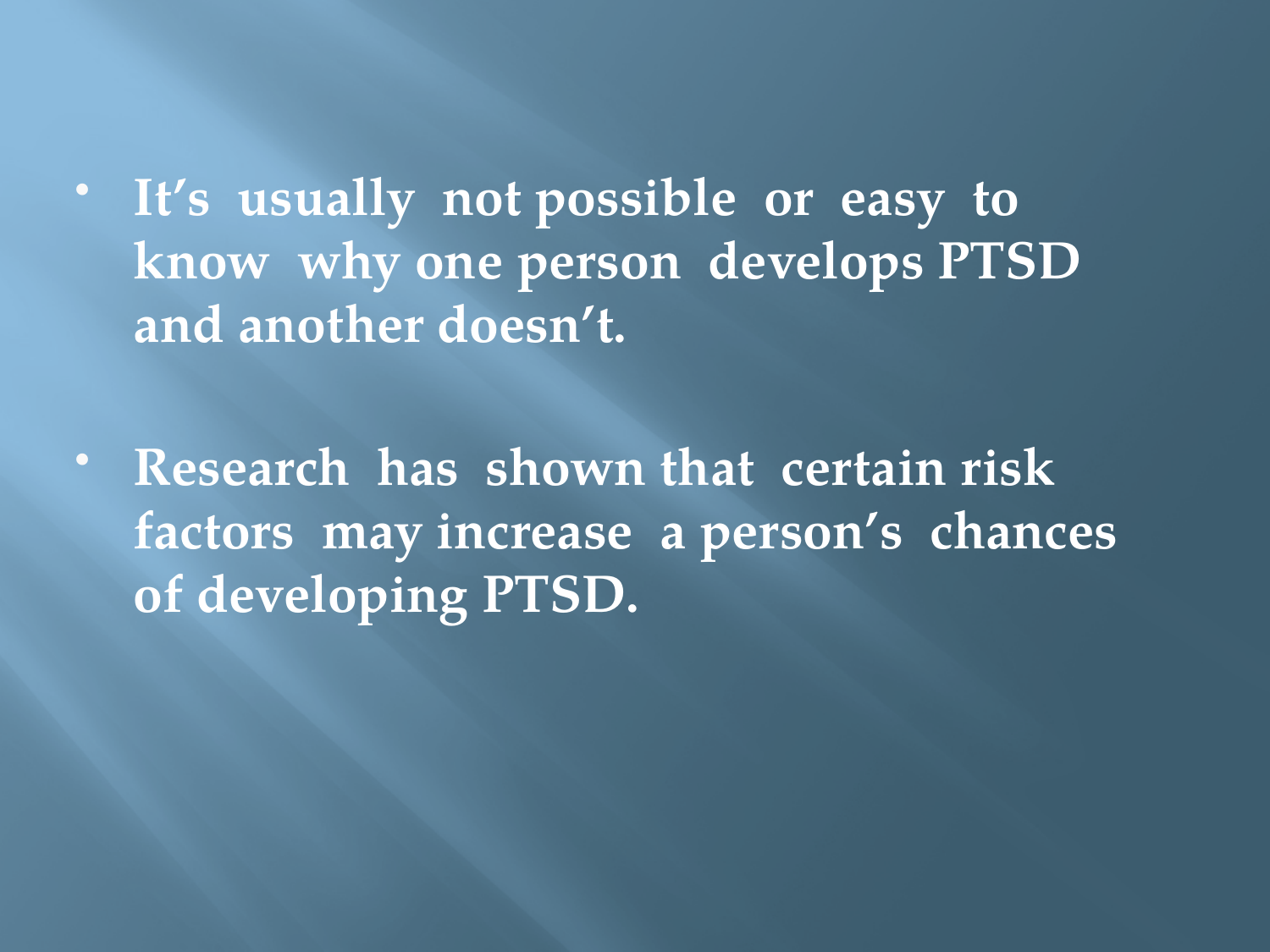

It’s  usually  not possible  or  easy  to  know  why one person  develops PTSD  and another doesn’t.

Research  has  shown that  certain risk  factors  may increase  a person’s  chances of developing PTSD.